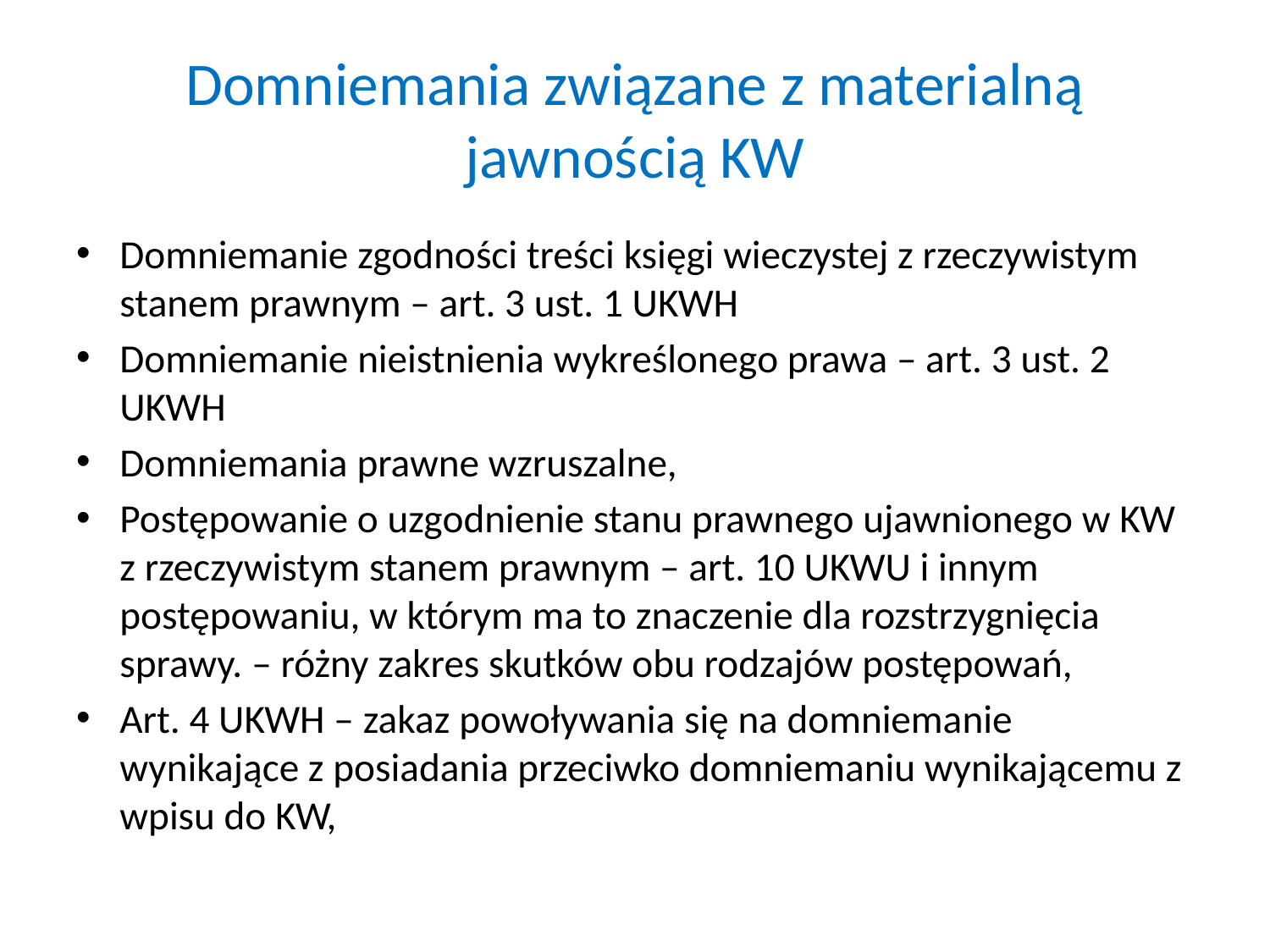

# Domniemania związane z materialną jawnością KW
Domniemanie zgodności treści księgi wieczystej z rzeczywistym stanem prawnym – art. 3 ust. 1 UKWH
Domniemanie nieistnienia wykreślonego prawa – art. 3 ust. 2 UKWH
Domniemania prawne wzruszalne,
Postępowanie o uzgodnienie stanu prawnego ujawnionego w KW z rzeczywistym stanem prawnym – art. 10 UKWU i innym postępowaniu, w którym ma to znaczenie dla rozstrzygnięcia sprawy. – różny zakres skutków obu rodzajów postępowań,
Art. 4 UKWH – zakaz powoływania się na domniemanie wynikające z posiadania przeciwko domniemaniu wynikającemu z wpisu do KW,